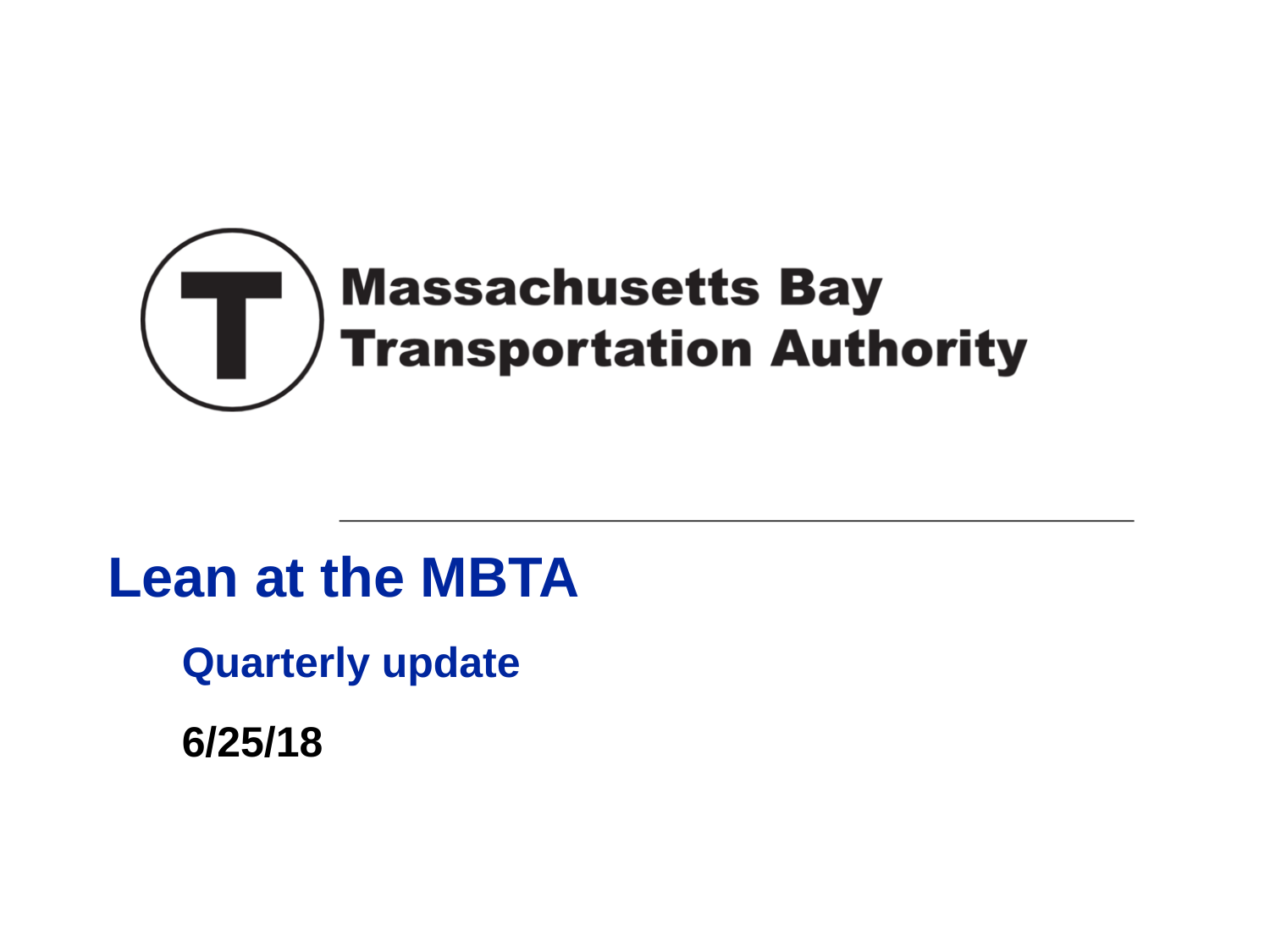

# Lean at the MBTA
Quarterly update
6/25/18